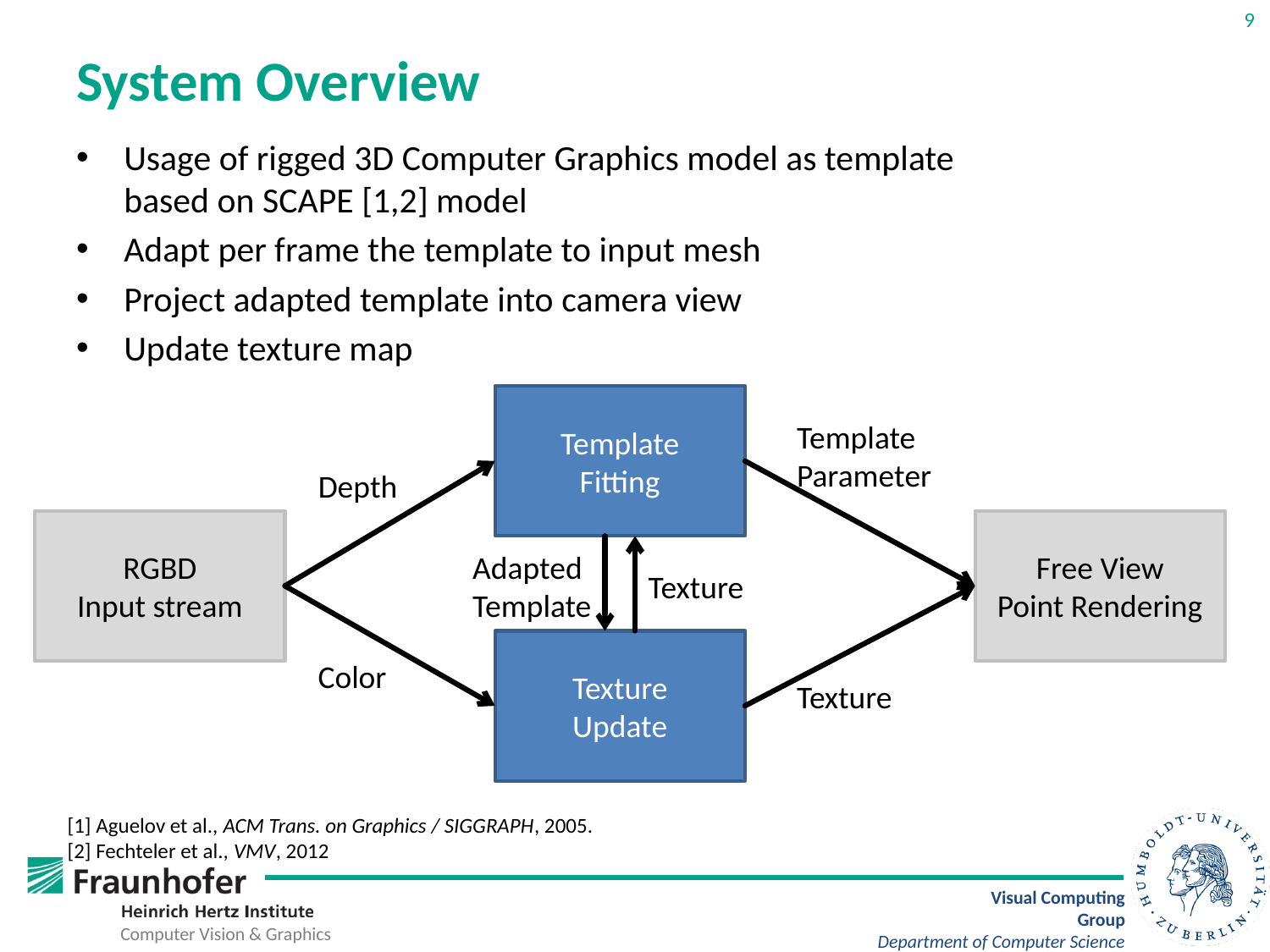

9
# System Overview
Usage of rigged 3D Computer Graphics model as template
based on SCAPE [1,2] model
Adapt per frame the template to input mesh
Project adapted template into camera view
Update texture map
Template
Fitting
Template
Parameter
Depth
RGBD
Input stream
Free View
Point Rendering
Adapted
Template
Texture
Texture
Update
Color
Texture
[1] Aguelov et al., ACM Trans. on Graphics / SIGGRAPH, 2005.
[2] Fechteler et al., VMV, 2012